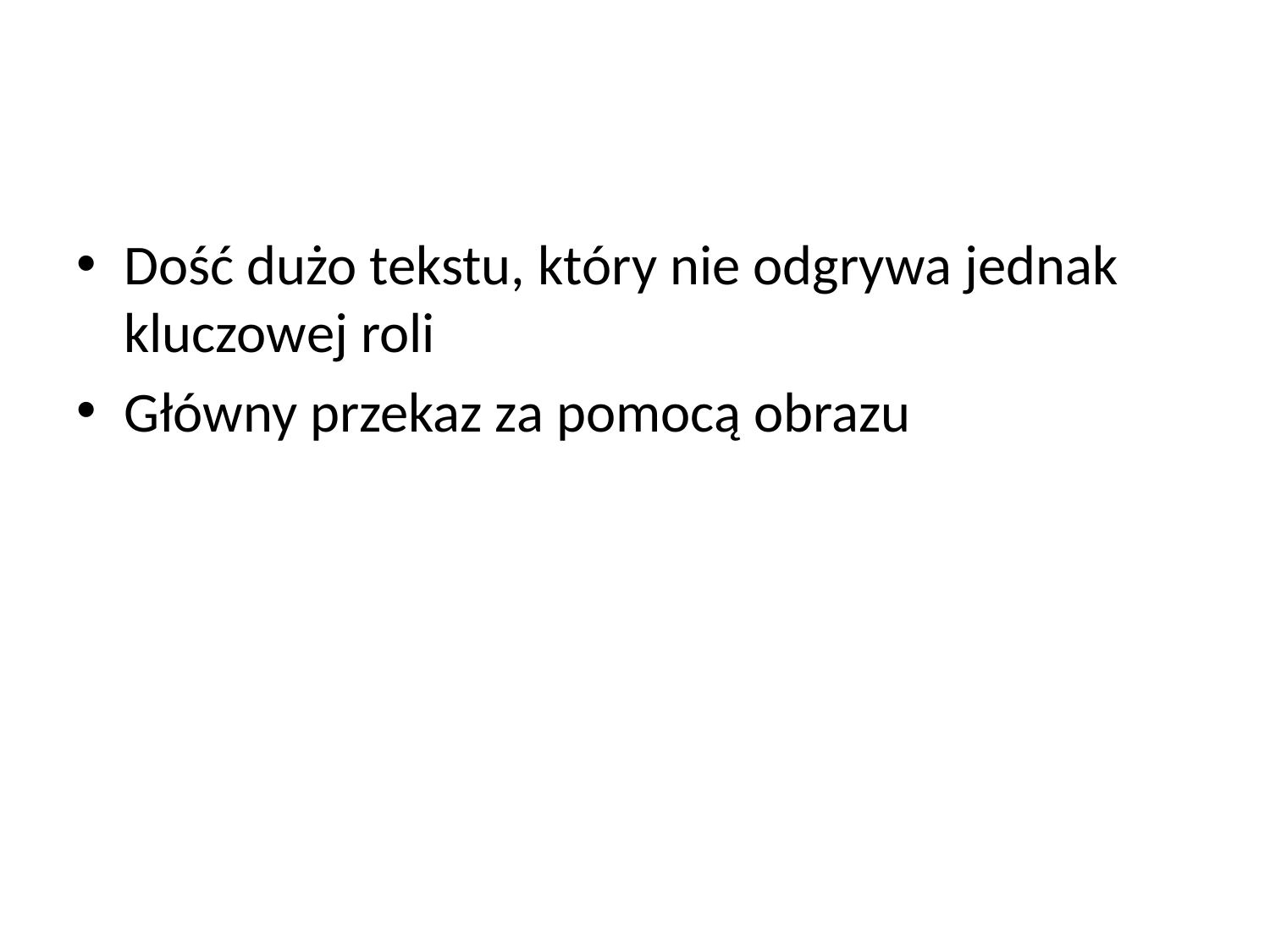

#
Dość dużo tekstu, który nie odgrywa jednak kluczowej roli
Główny przekaz za pomocą obrazu